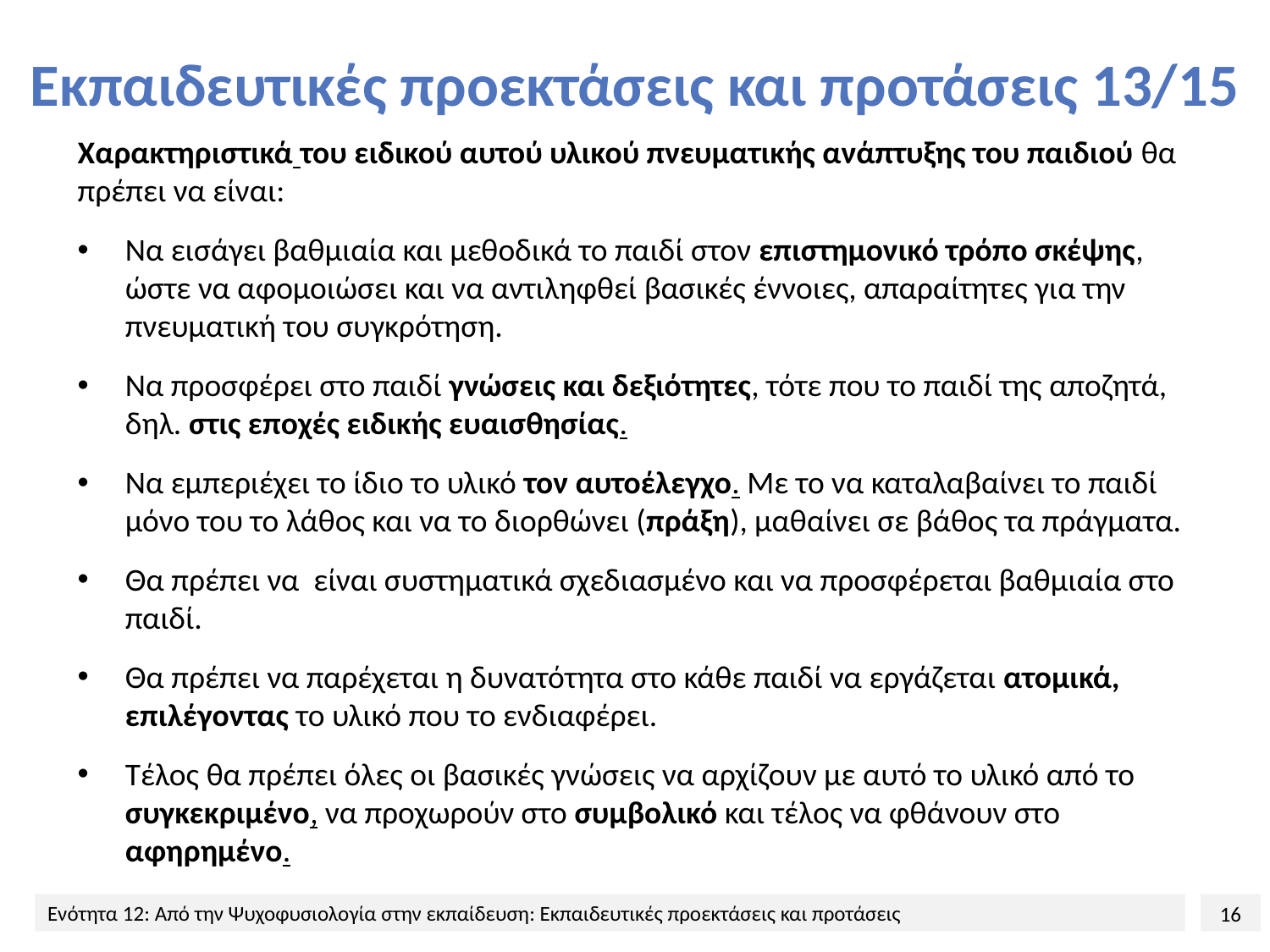

# Εκπαιδευτικές προεκτάσεις και προτάσεις 13/15
Χαρακτηριστικά του ειδικού αυτού υλικού πνευματικής ανάπτυξης του παιδιού θα πρέπει να είναι:
Να εισάγει βαθμιαία και μεθοδικά το παιδί στον επιστημονικό τρόπο σκέψης, ώστε να αφομοιώσει και να αντιληφθεί βασικές έννοιες, απαραίτητες για την πνευματική του συγκρότηση.
Να προσφέρει στο παιδί γνώσεις και δεξιότητες, τότε που το παιδί της αποζητά, δηλ. στις εποχές ειδικής ευαισθησίας.
Να εμπεριέχει το ίδιο το υλικό τον αυτοέλεγχο. Με το να καταλαβαίνει το παιδί μόνο του το λάθος και να το διορθώνει (πράξη), μαθαίνει σε βάθος τα πράγματα.
Θα πρέπει να  είναι συστηματικά σχεδιασμένο και να προσφέρεται βαθμιαία στο παιδί.
Θα πρέπει να παρέχεται η δυνατότητα στο κάθε παιδί να εργάζεται ατομικά, επιλέγοντας το υλικό που το ενδιαφέρει.
Τέλος θα πρέπει όλες οι βασικές γνώσεις να αρχίζουν με αυτό το υλικό από το συγκεκριμένο, να προχωρούν στο συμβολικό και τέλος να φθάνουν στο αφηρημένο.